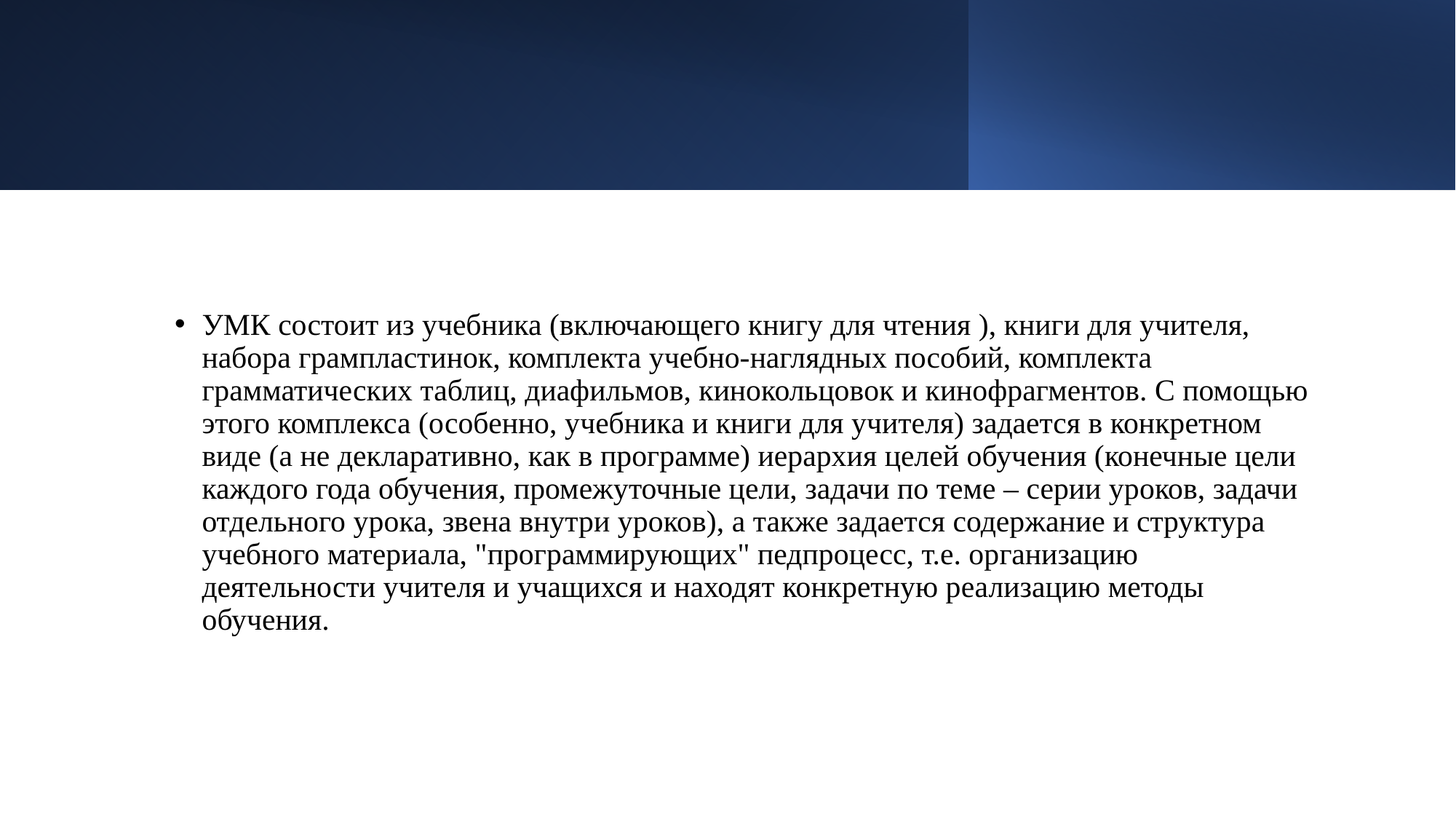

УМК состоит из учебника (включающего книгу для чтения ), книги для учителя, набора грампластинок, комплекта учебно-наглядных пособий, комплекта грамматических таблиц, диафильмов, кинокольцовок и кинофрагментов. С помощью этого комплекса (особенно, учебника и книги для учителя) задается в конкретном виде (а не декларативно, как в программе) иерархия целей обучения (конечные цели каждого года обучения, промежуточные цели, задачи по теме – серии уроков, задачи отдельного урока, звена внутри уроков), а также задается содержание и структура учебного материала, "программирующих" педпроцесс, т.е. организацию деятельности учителя и учащихся и находят конкретную реализацию методы обучения.